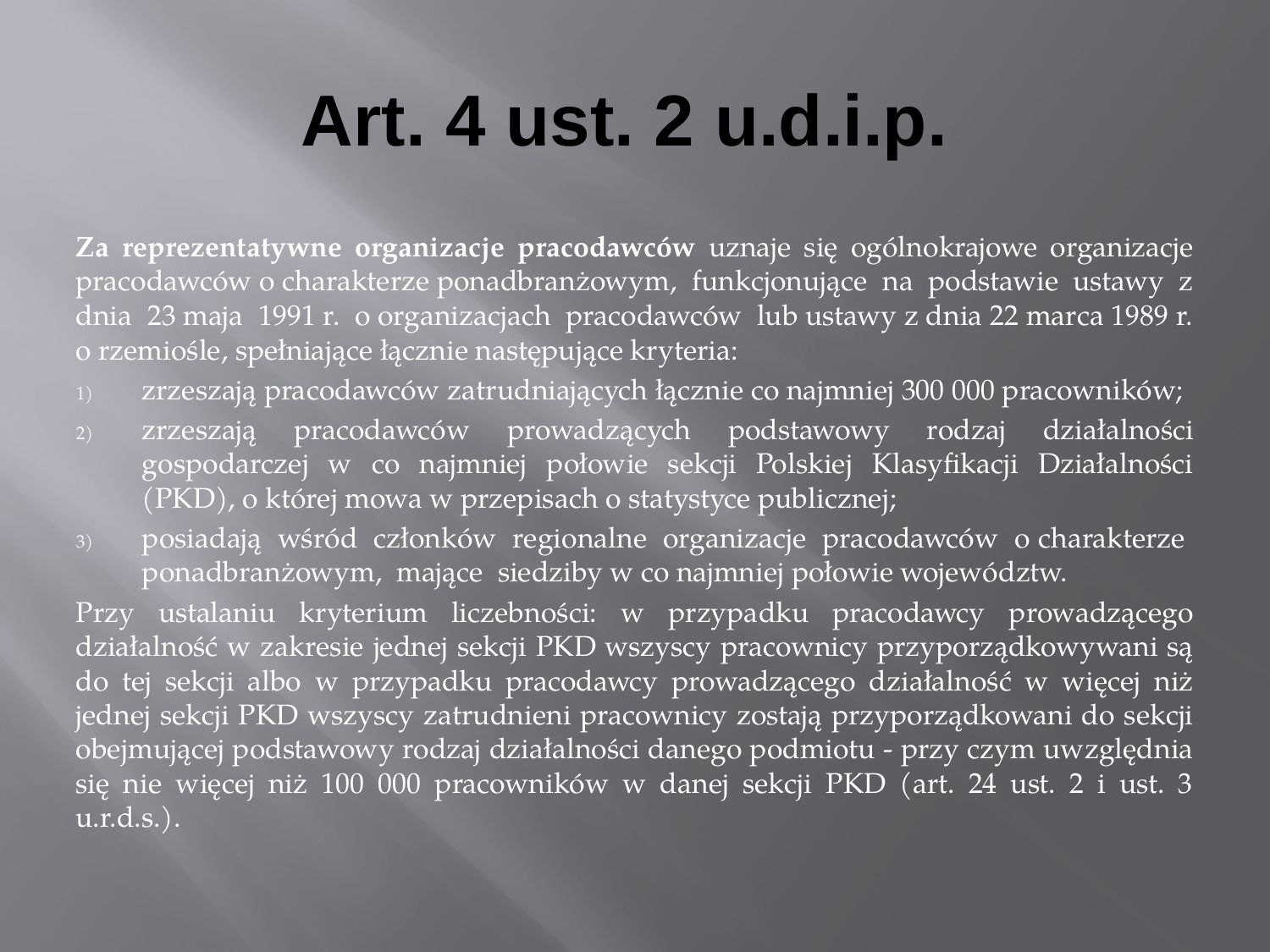

# Art. 4 ust. 2 u.d.i.p.
Za reprezentatywne organizacje pracodawców uznaje się ogólnokrajowe organizacje pracodawców o charakterze ponadbranżowym,  funkcjonujące  na  podstawie  ustawy  z dnia  23 maja  1991 r.  o organizacjach  pracodawców  lub ustawy z dnia 22 marca 1989 r. o rzemiośle, spełniające łącznie następujące kryteria:
zrzeszają pracodawców zatrudniających łącznie co najmniej 300 000 pracowników;
zrzeszają pracodawców prowadzących podstawowy rodzaj działalności gospodarczej w co najmniej połowie sekcji Polskiej Klasyfikacji Działalności (PKD), o której mowa w przepisach o statystyce publicznej;
posiadają  wśród  członków  regionalne  organizacje  pracodawców  o charakterze  ponadbranżowym,  mające  siedziby w co najmniej połowie województw.
Przy ustalaniu kryterium liczebności: w przypadku pracodawcy prowadzącego działalność w zakresie jednej sekcji PKD wszyscy pracownicy przyporządkowywani są do tej sekcji albo w przypadku pracodawcy prowadzącego działalność w więcej niż jednej sekcji PKD wszyscy zatrudnieni pracownicy zostają przyporządkowani do sekcji obejmującej podstawowy rodzaj działalności danego podmiotu - przy czym uwzględnia się nie więcej niż 100 000 pracowników w danej sekcji PKD (art. 24 ust. 2 i ust. 3 u.r.d.s.).